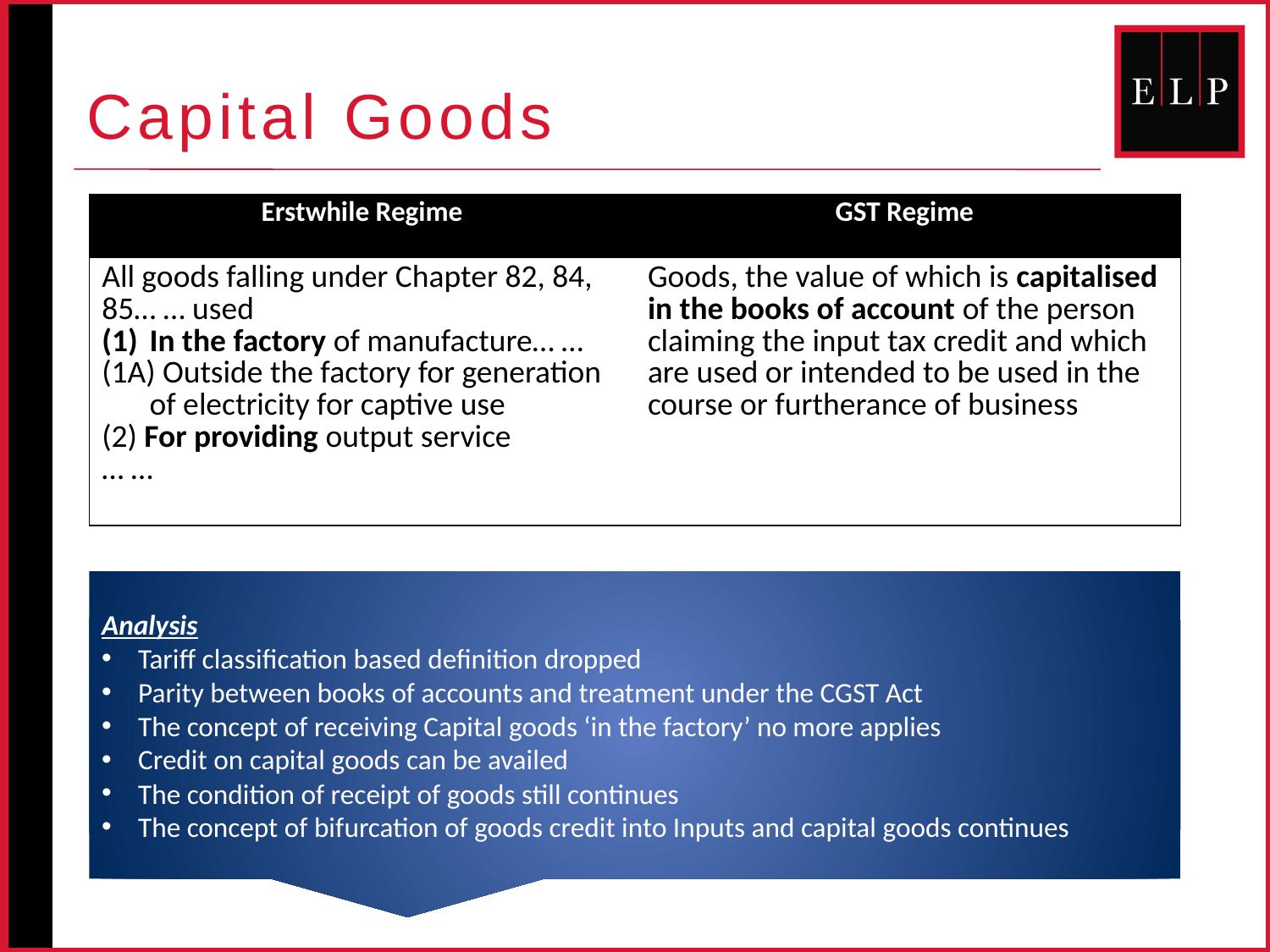

# Capital Goods
| Erstwhile Regime | GST Regime |
| --- | --- |
| All goods falling under Chapter 82, 84, 85… … used In the factory of manufacture… … (1A) Outside the factory for generation of electricity for captive use (2) For providing output service … … | Goods, the value of which is capitalised in the books of account of the person claiming the input tax credit and which are used or intended to be used in the course or furtherance of business |
Analysis
 Tariff classification based definition dropped
 Parity between books of accounts and treatment under the CGST Act
 The concept of receiving Capital goods ‘in the factory’ no more applies
 Credit on capital goods can be availed
 The condition of receipt of goods still continues
 The concept of bifurcation of goods credit into Inputs and capital goods continues